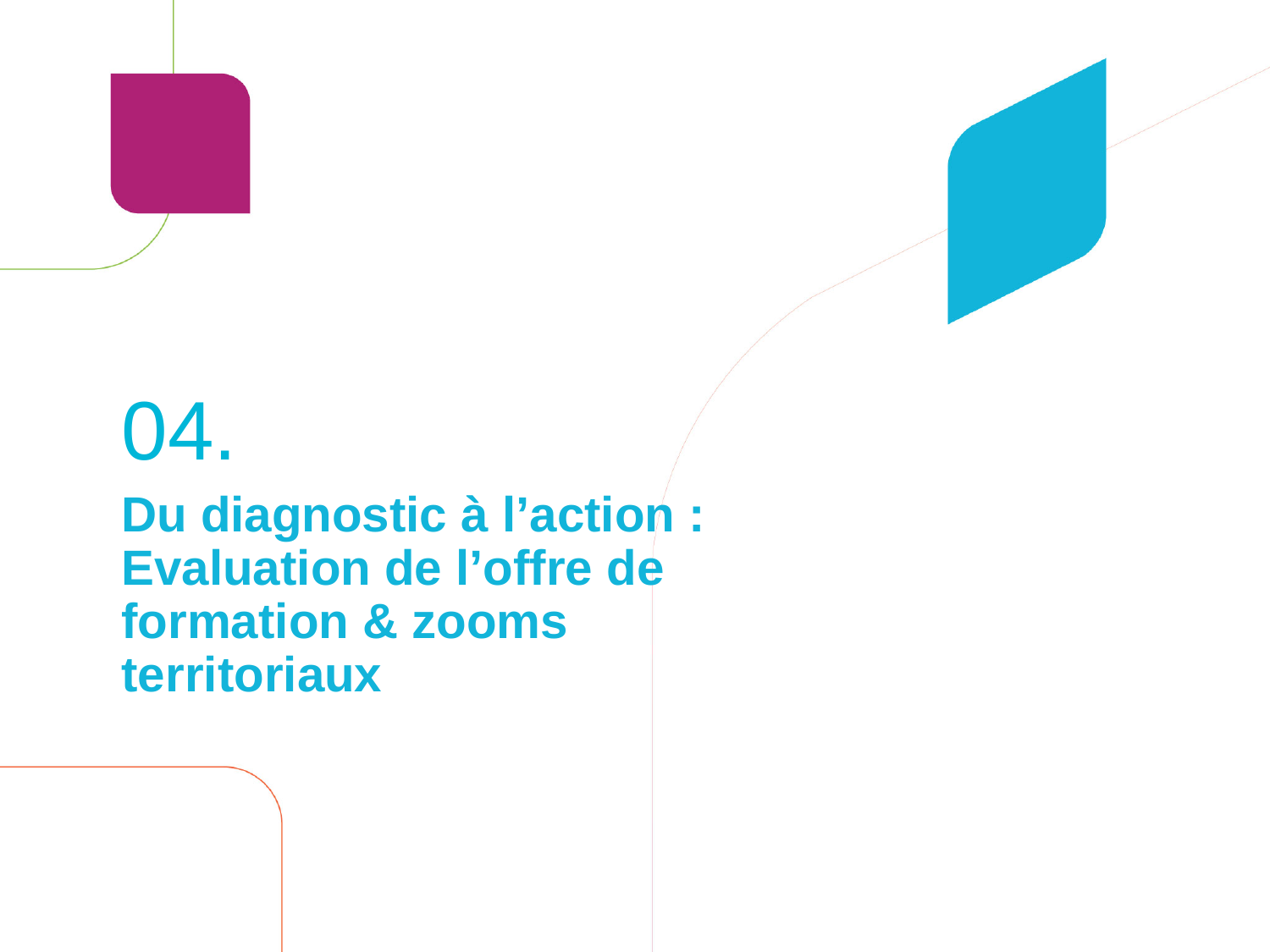

04.
# Du diagnostic à l’action : Evaluation de l’offre de formation & zooms territoriaux